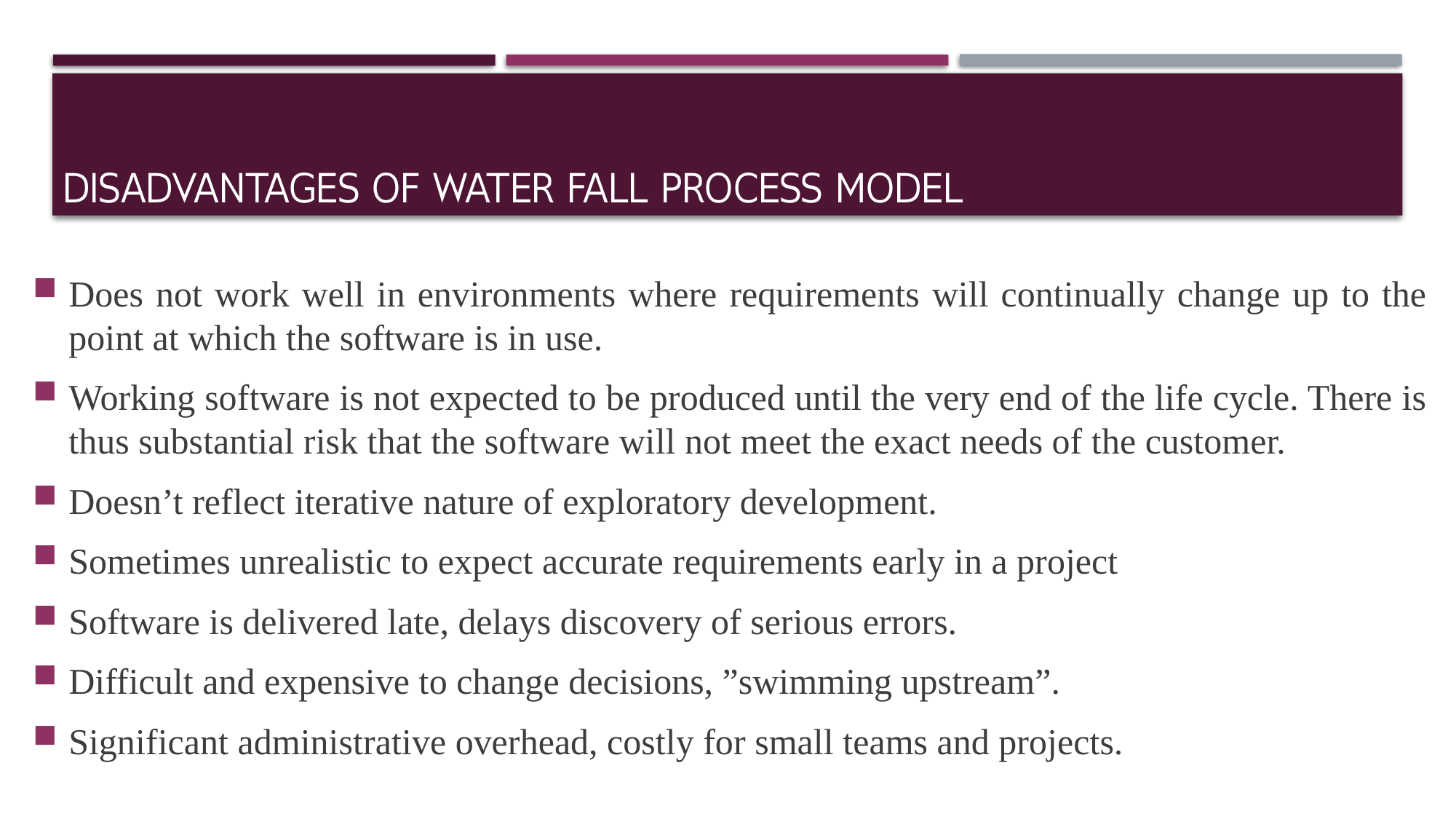

Disadvantages of Water Fall Process Model
Does not work well in environments where requirements will continually change up to the point at which the software is in use.
Working software is not expected to be produced until the very end of the life cycle. There is thus substantial risk that the software will not meet the exact needs of the customer.
Doesn’t reflect iterative nature of exploratory development.
Sometimes unrealistic to expect accurate requirements early in a project
Software is delivered late, delays discovery of serious errors.
Difficult and expensive to change decisions, ”swimming upstream”.
Significant administrative overhead, costly for small teams and projects.